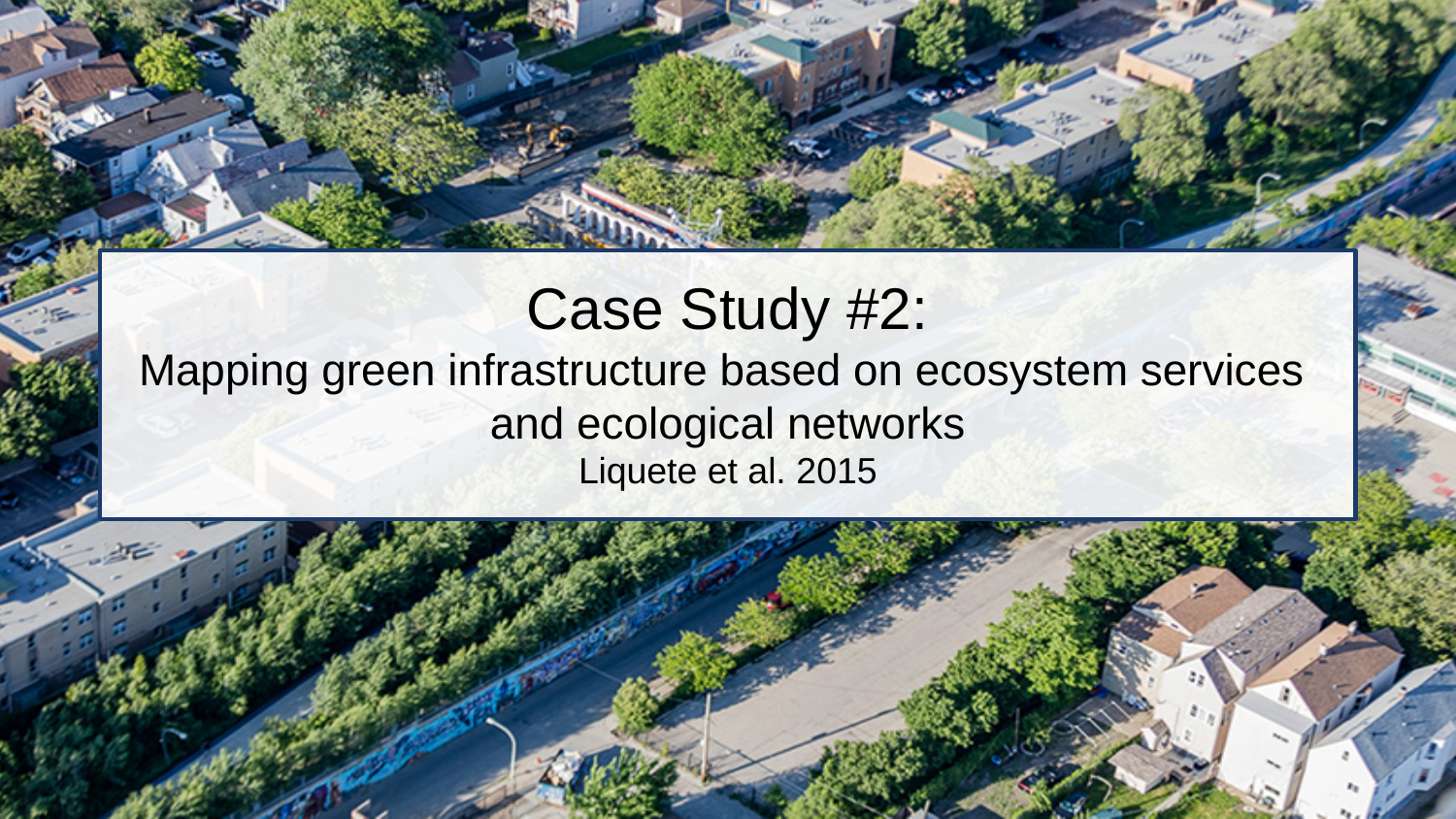

# Case Study #2: Mapping green infrastructure based on ecosystem services and ecological networks Liquete et al. 2015